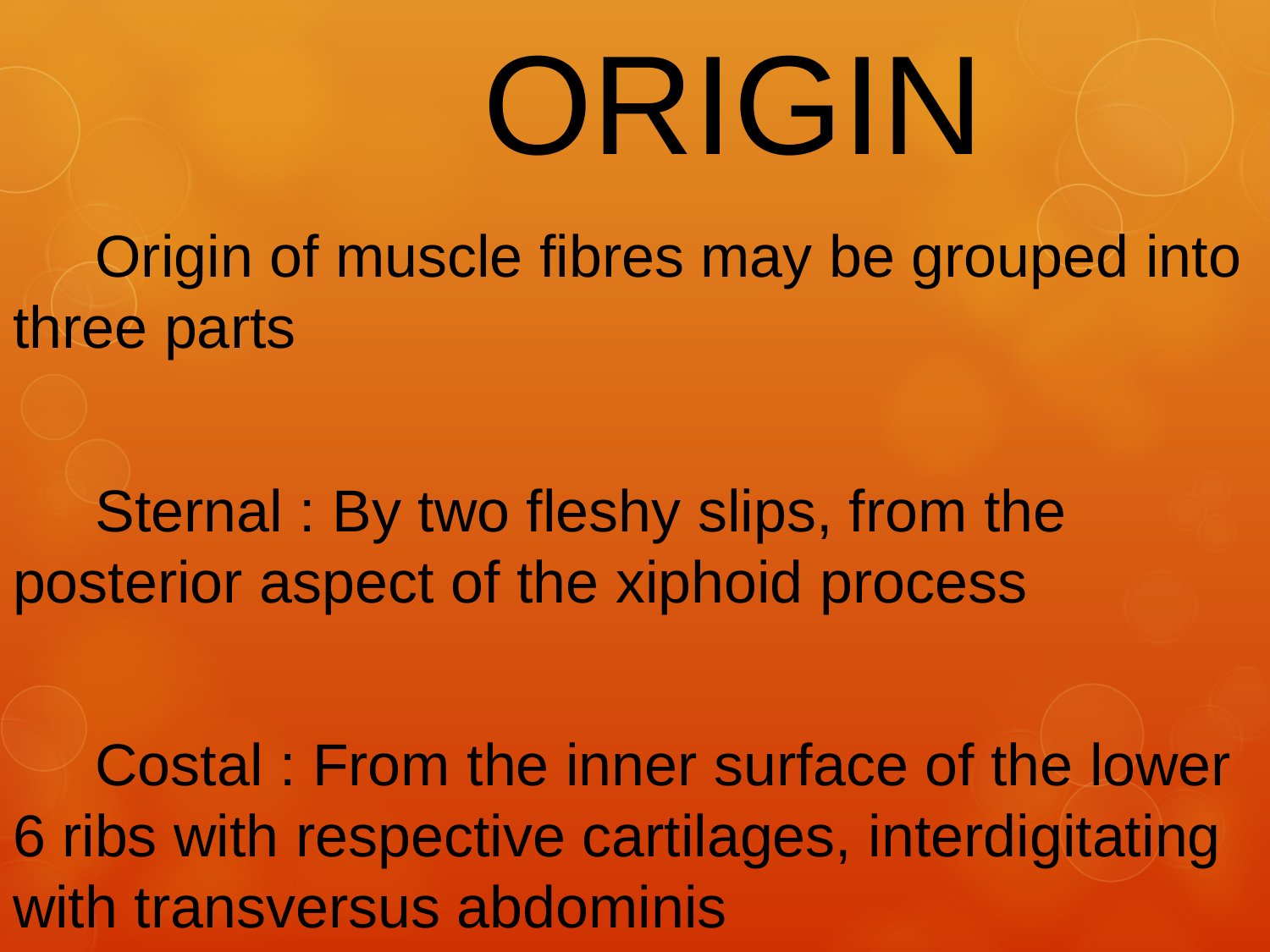

# ORIGIN
     Origin of muscle fibres may be grouped into three parts

     Sternal : By two fleshy slips, from the posterior aspect of the xiphoid process

     Costal : From the inner surface of the lower 6 ribs with respective cartilages, interdigitating with transversus abdominis